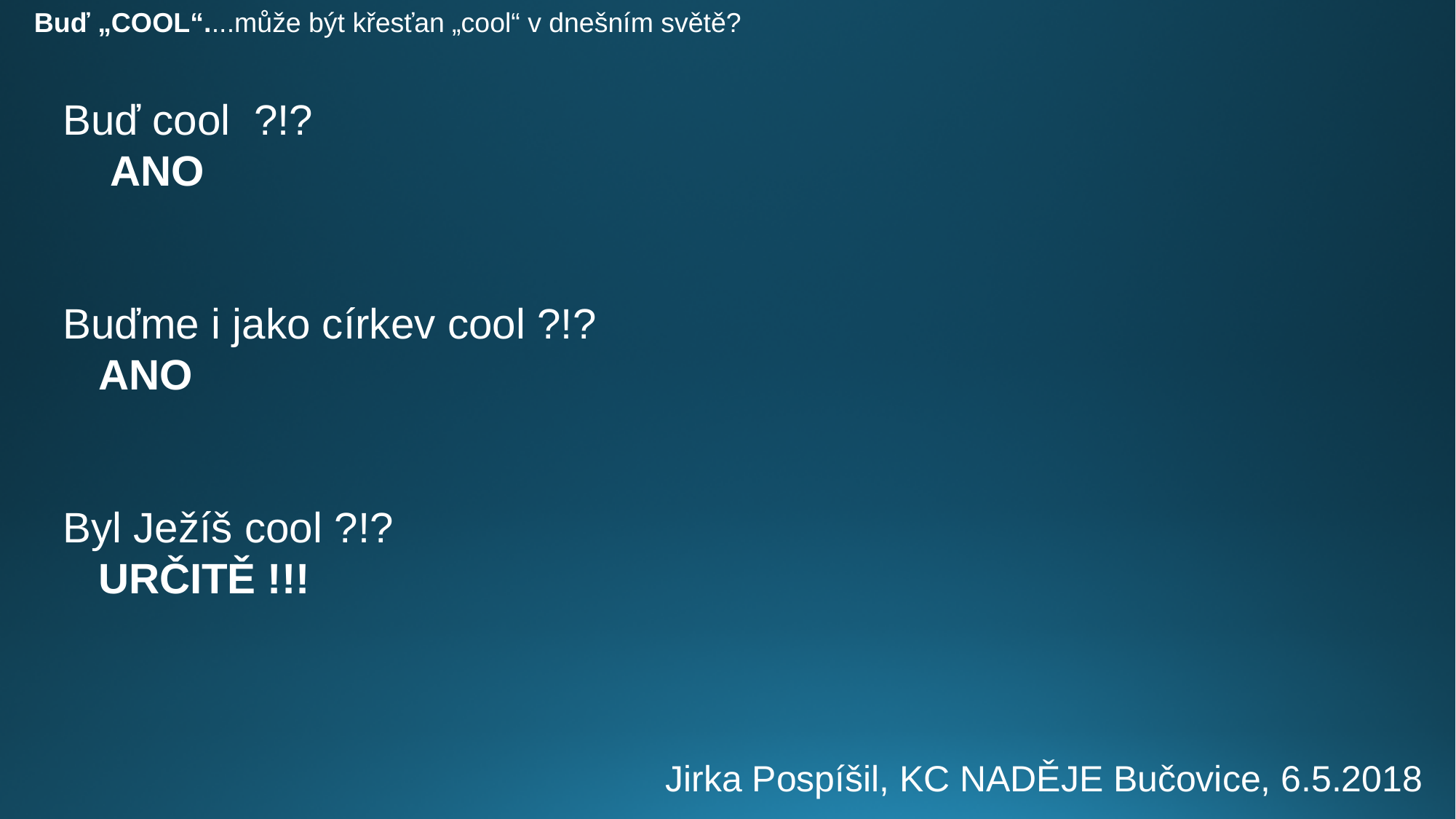

Buď „COOL“....může být křesťan „cool“ v dnešním světě?
Buď cool  ?!?
    ANO

Buďme i jako církev cool ?!?
   ANO

Byl Ježíš cool ?!?
   URČITĚ !!!
Jirka Pospíšil, KC NADĚJE Bučovice, 6.5.2018